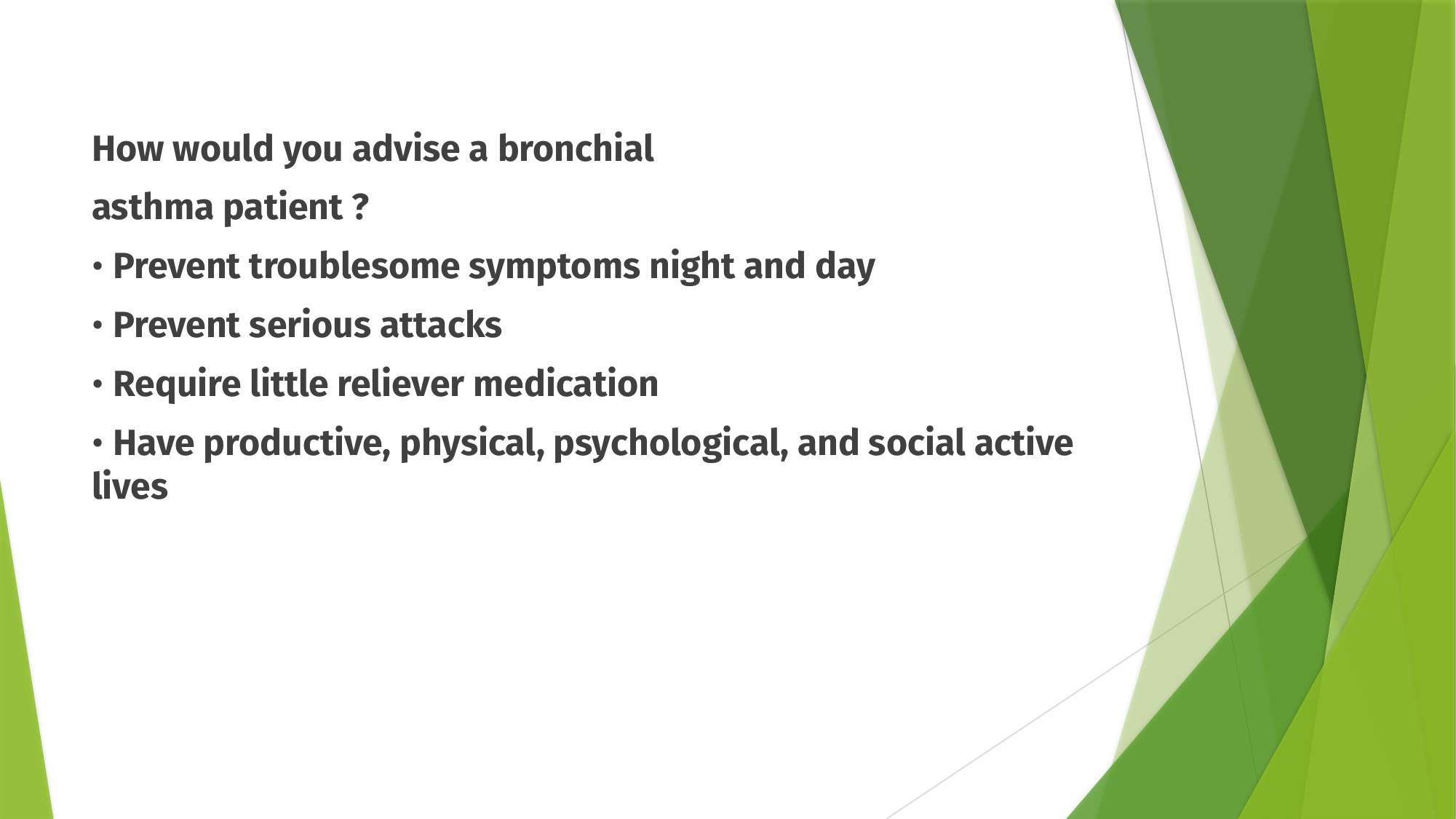

How would you advise a bronchial
asthma patient ?
• Prevent troublesome symptoms night and day
• Prevent serious attacks
• Require little reliever medication
• Have productive, physical, psychological, and social active lives